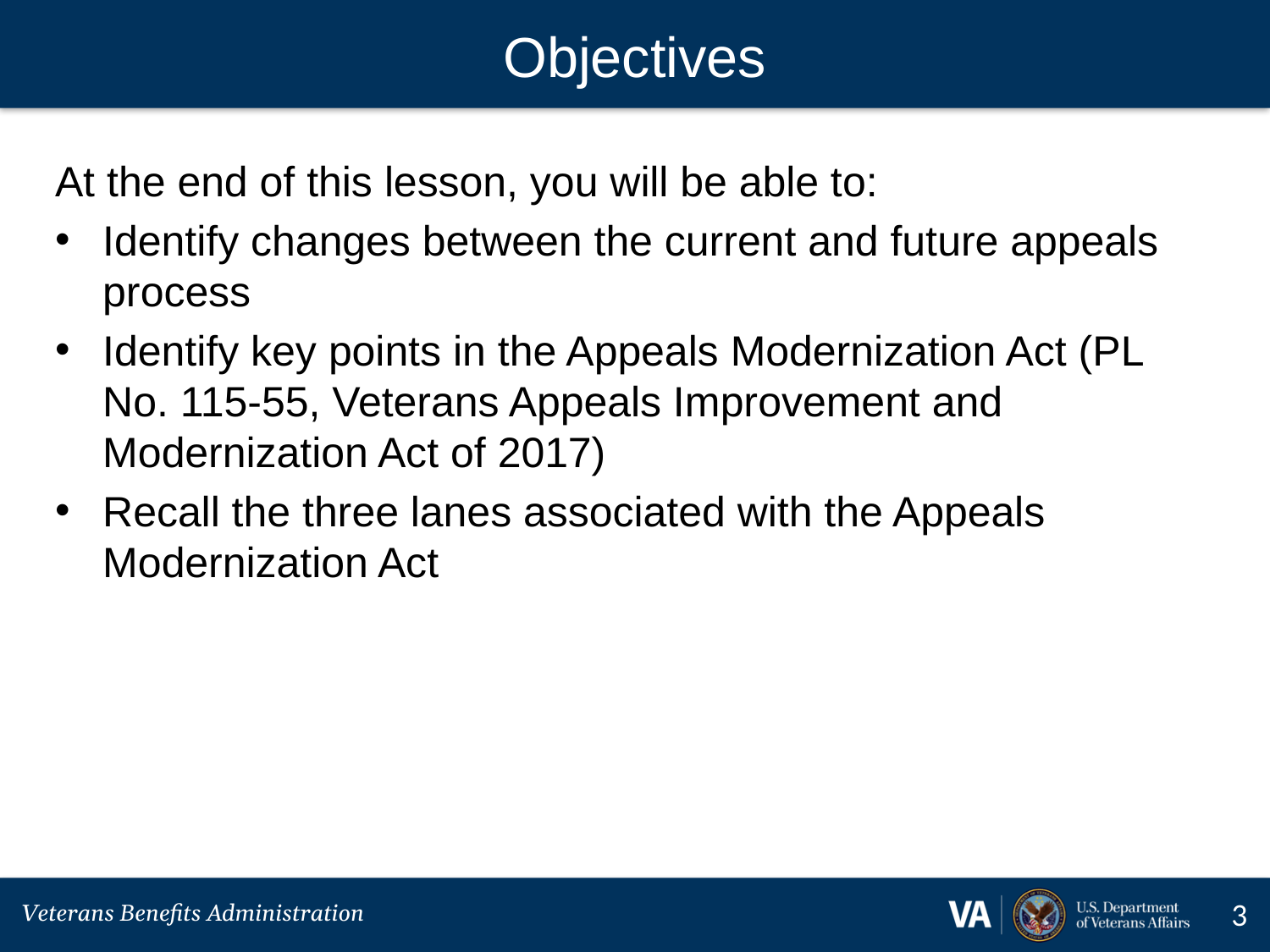

# Objectives
At the end of this lesson, you will be able to:
Identify changes between the current and future appeals process
Identify key points in the Appeals Modernization Act (PL No. 115-55, Veterans Appeals Improvement and Modernization Act of 2017)
Recall the three lanes associated with the Appeals Modernization Act
3